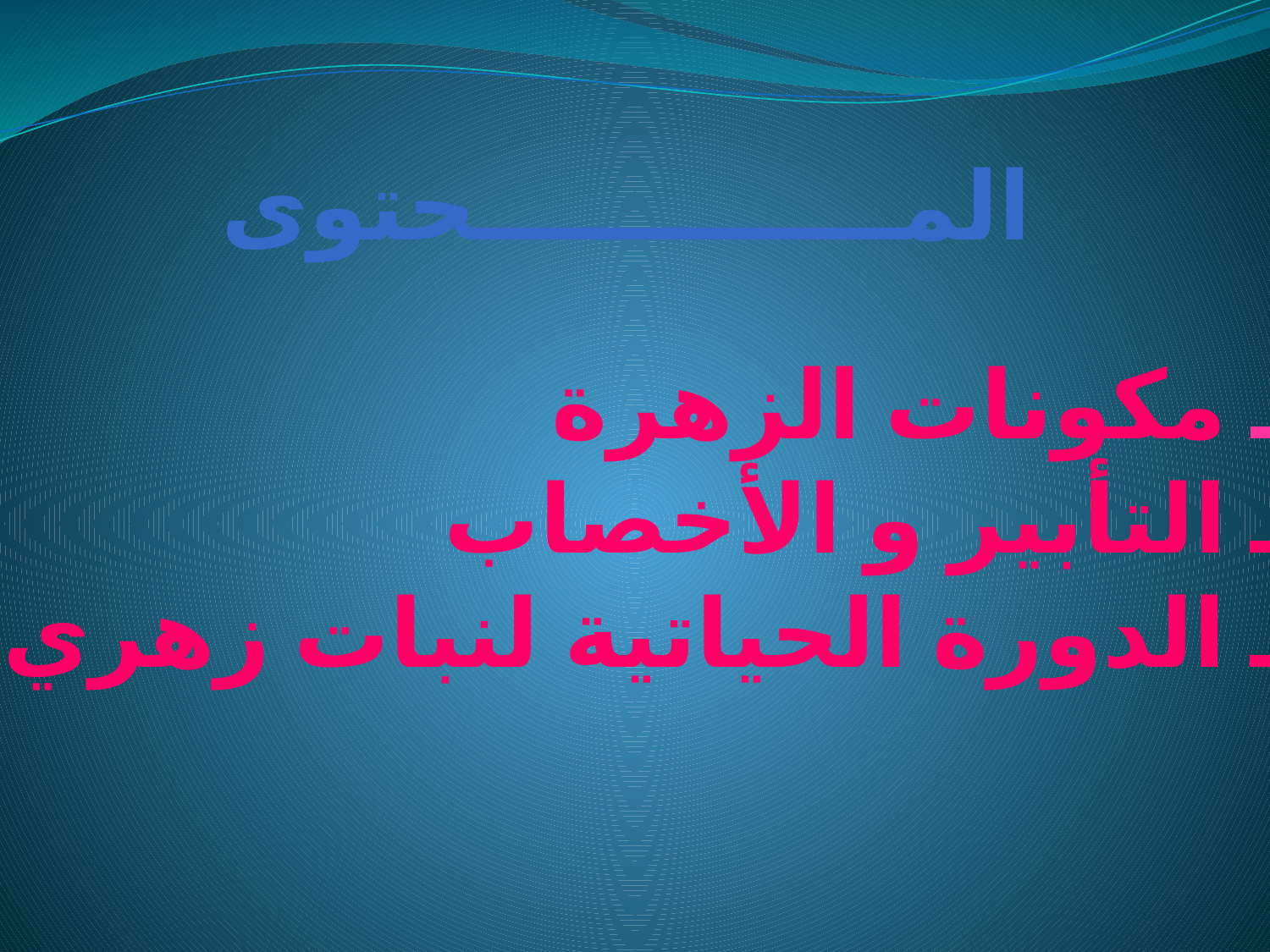

المـــــــــــــحتوى
ـ مكونات الزهرة
ـ التأبير و الأخصاب
ـ الدورة الحياتية لنبات زهري